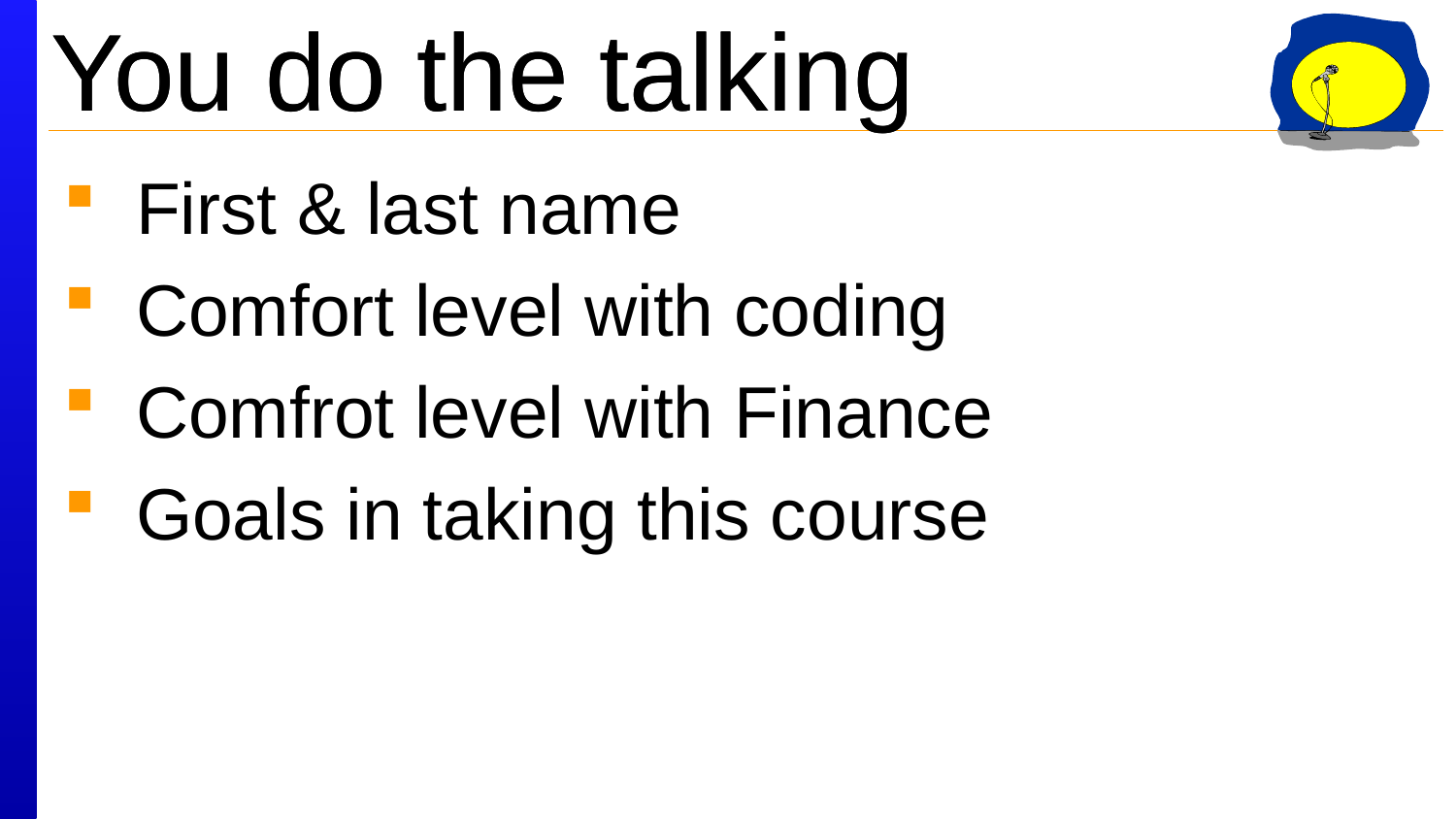

First & last name
Comfort level with coding
Comfrot level with Finance
Goals in taking this course